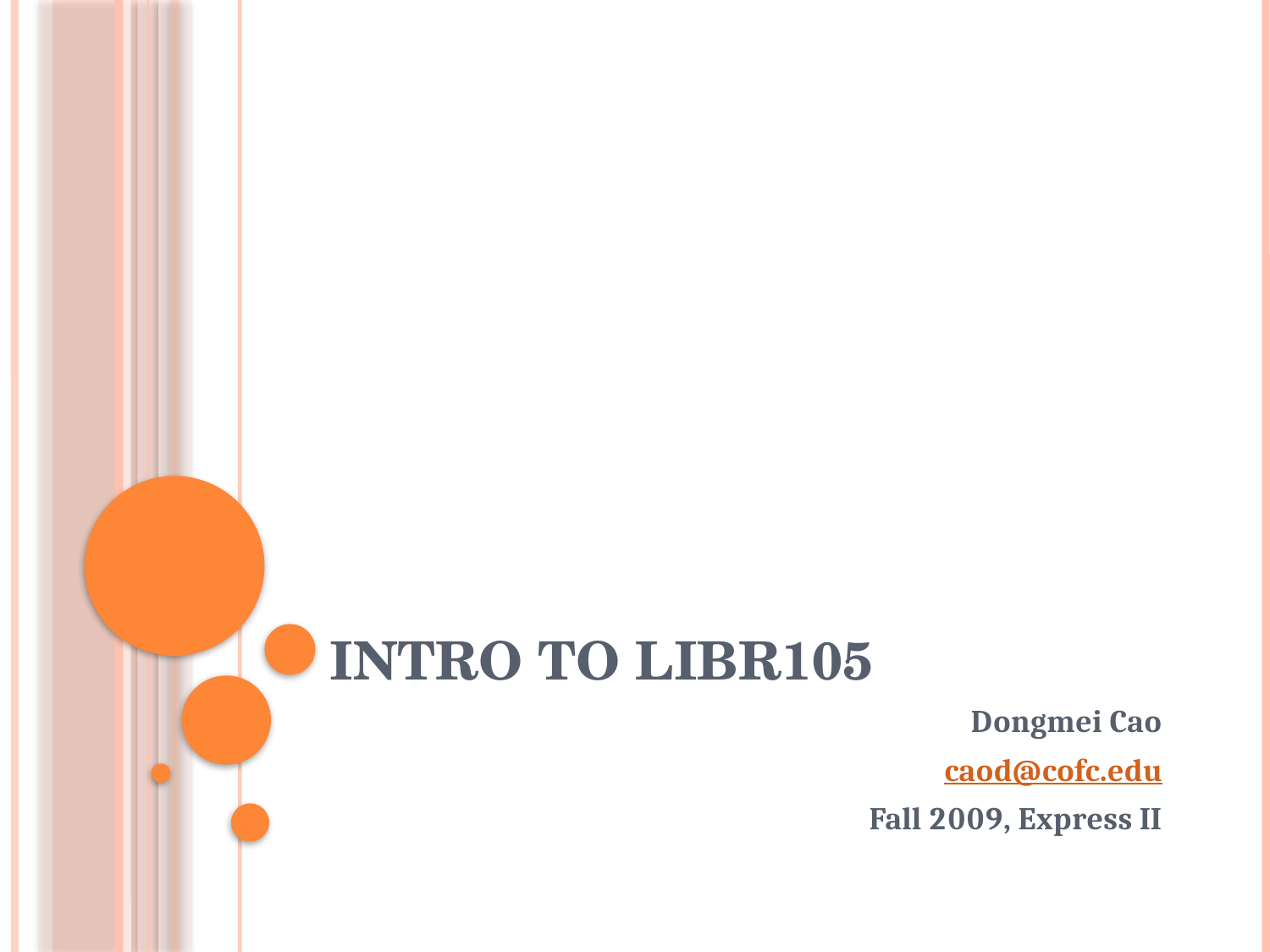

# Intro to LIBR105
Dongmei Cao
caod@cofc.edu
Fall 2009, Express II